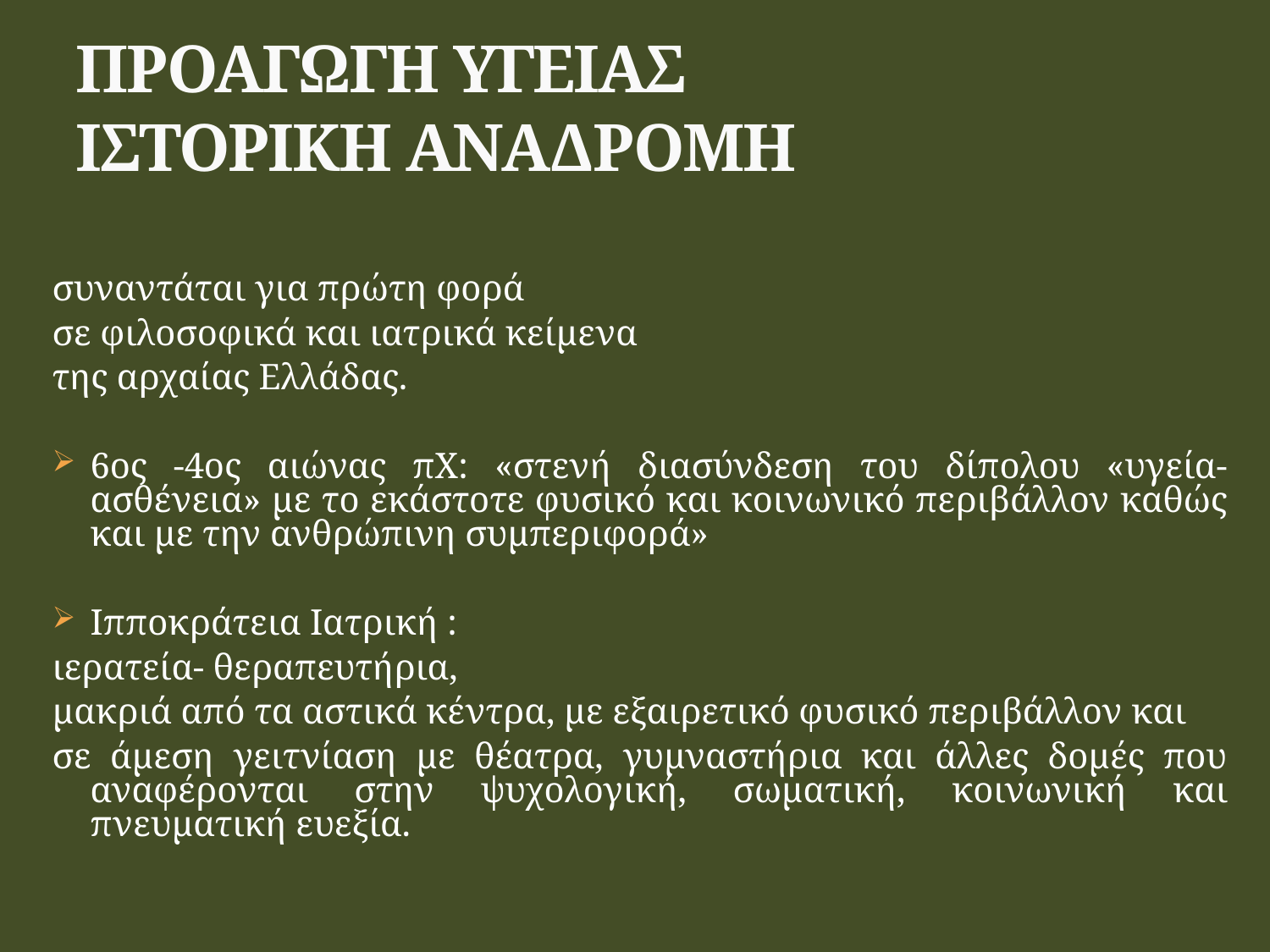

# ΠΡΟΑΓΩΓΗ ΥΓΕΙΑΣ ΙΣΤΟΡΙΚΗ ΑΝΑΔΡΟΜΗ
συναντάται για πρώτη φορά
σε φιλοσοφικά και ιατρικά κείμενα
της αρχαίας Ελλάδας.

6ος -4ος αιώνας πΧ: «στενή διασύνδεση του δίπολου «υγεία- ασθένεια» με το εκάστοτε φυσικό και κοινωνικό περιβάλλον καθώς και με την ανθρώπινη συμπεριφορά»

Ιπποκράτεια Ιατρική :
ιερατεία- θεραπευτήρια,
μακριά από τα αστικά κέντρα, με εξαιρετικό φυσικό περιβάλλον και
σε άμεση γειτνίαση με θέατρα, γυμναστήρια και άλλες δομές που αναφέρονται στην ψυχολογική, σωματική, κοινωνική και πνευματική ευεξία.